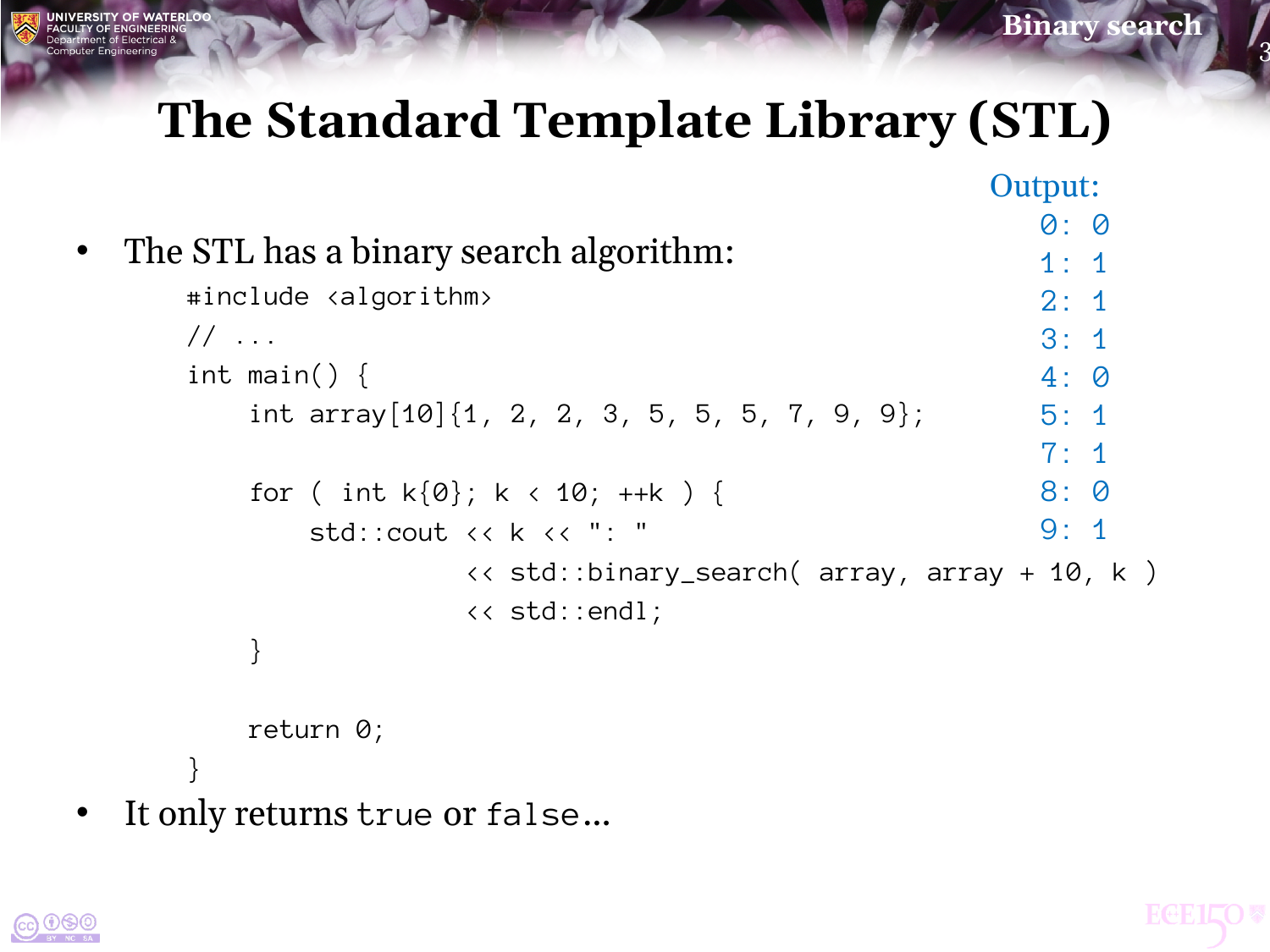

# The Standard Template Library (stl)
Output:
   0: 0
   1: 1
   2: 1
   3: 1
   4: 0
   5: 1
   7: 1
   8: 0
   9: 1
The stl has a binary search algorithm:
#include <algorithm>
// ...
int main() {
    int array[10]{1, 2, 2, 3, 5, 5, 5, 7, 9, 9};

    for ( int k{0}; k < 10; ++k ) {
        std::cout << k << ": "
                  << std::binary_search( array, array + 10, k )
                  << std::endl;
    }

    return 0;
}
It only returns true or false…